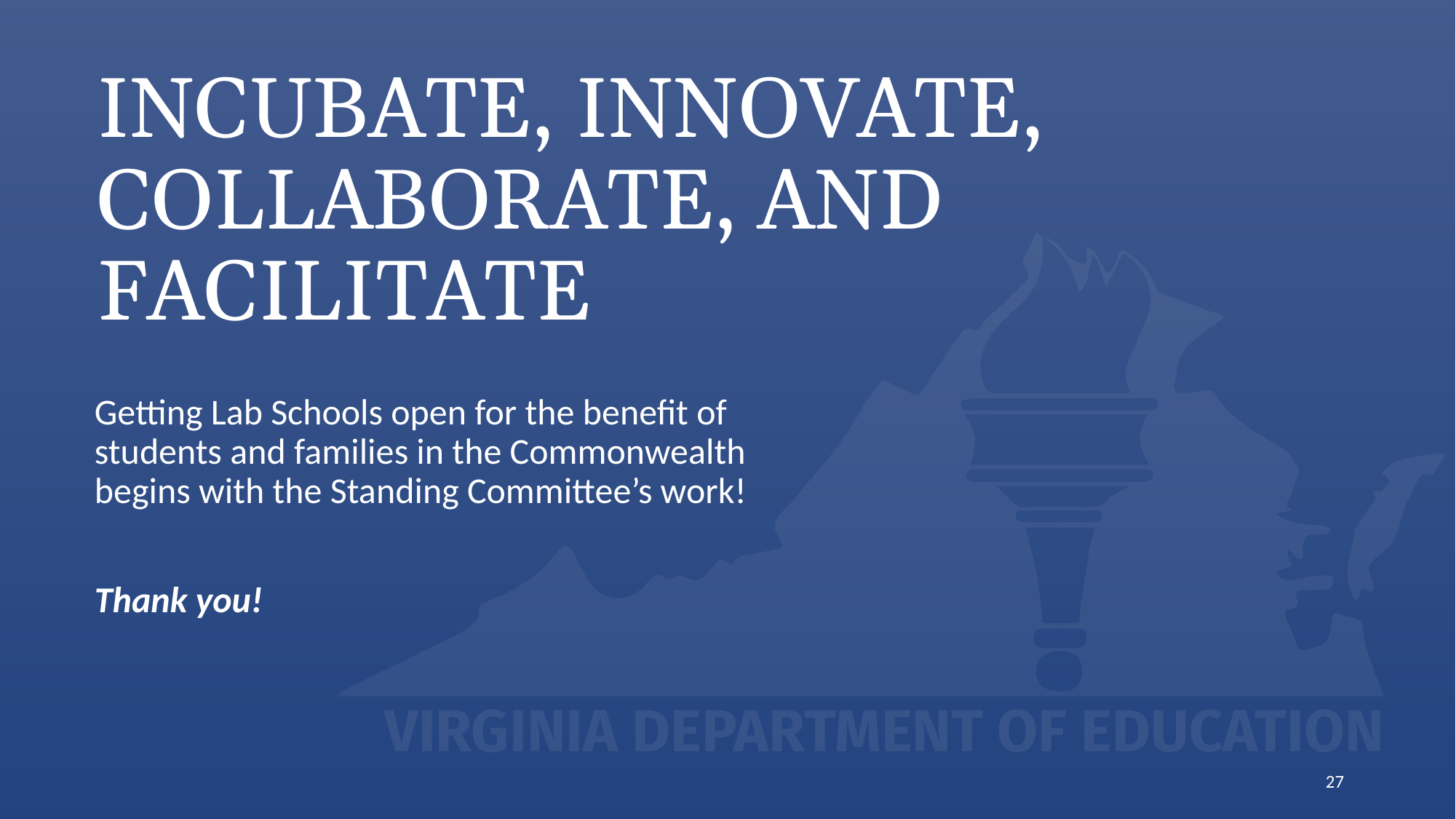

# Incubate, Innovate, Collaborate, and Facilitate
Getting Lab Schools open for the benefit of students and families in the Commonwealth begins with the Standing Committee’s work!

Thank you!

27